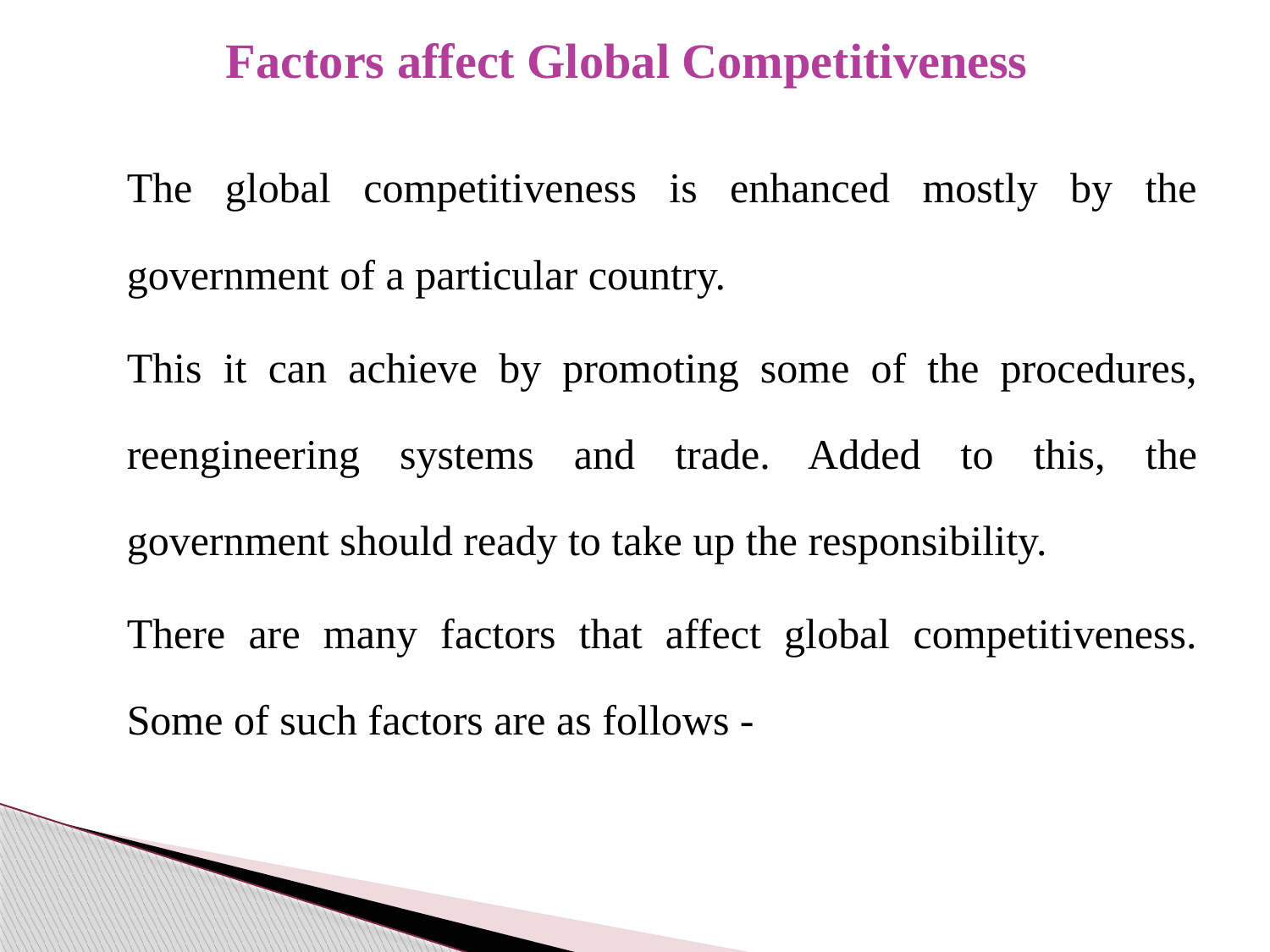

# Factors affect Global Competitiveness
	The global competitiveness is enhanced mostly by the government of a particular country.
	This it can achieve by promoting some of the procedures, reengineering systems and trade. Added to this, the government should ready to take up the responsibility.
	There are many factors that affect global competitiveness. Some of such factors are as follows -